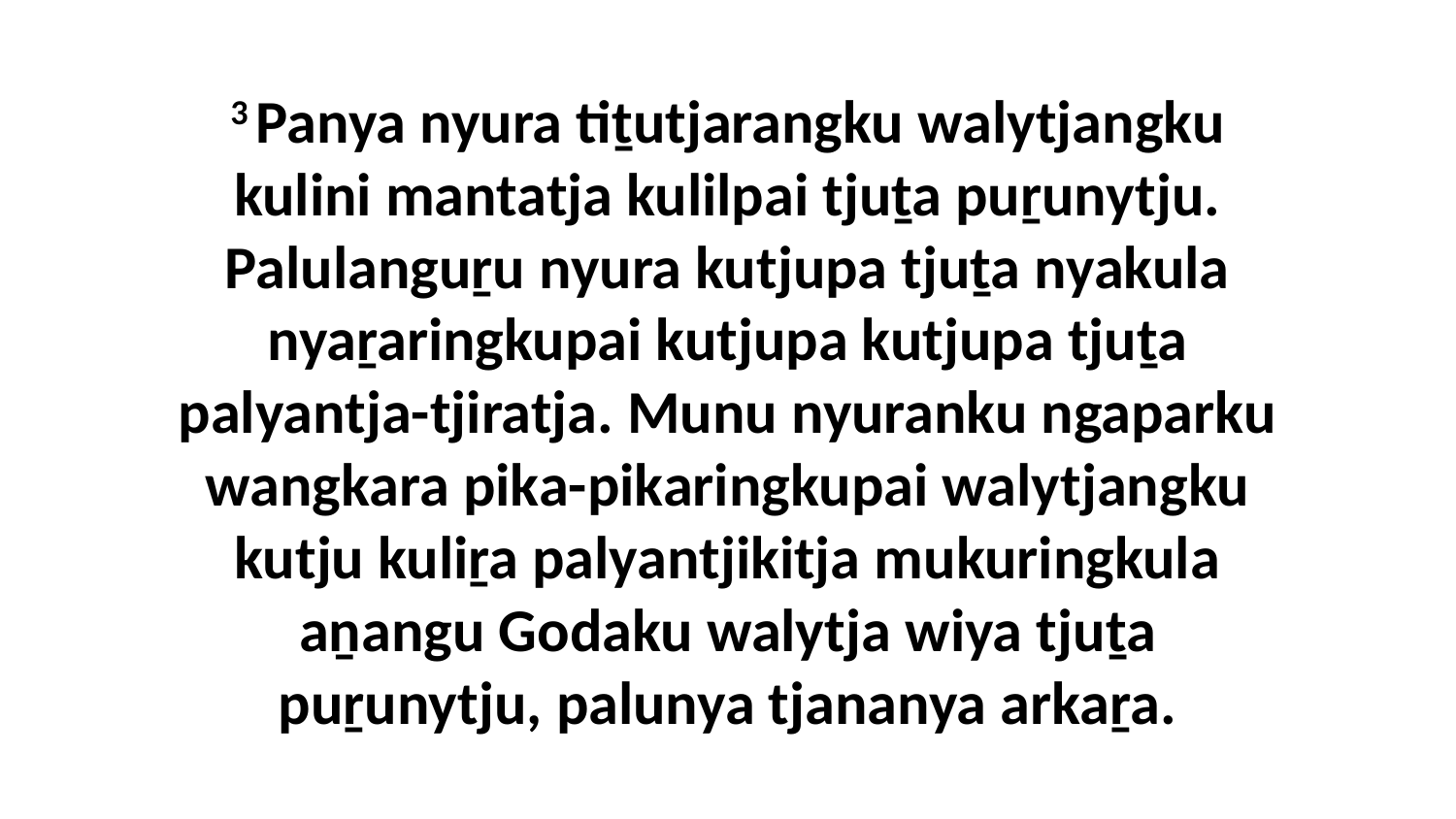

3 Panya nyura tiṯutjarangku walytjangku kulini mantatja kulilpai tjuṯa puṟunytju. Palulanguṟu nyura kutjupa tjuṯa nyakula nyaṟaringkupai kutjupa kutjupa tjuṯa palyantja-tjiratja. Munu nyuranku ngaparku wangkara pika-pikaringkupai walytjangku kutju kuliṟa palyantjikitja mukuringkula aṉangu Godaku walytja wiya tjuṯa puṟunytju, palunya tjananya arkaṟa.